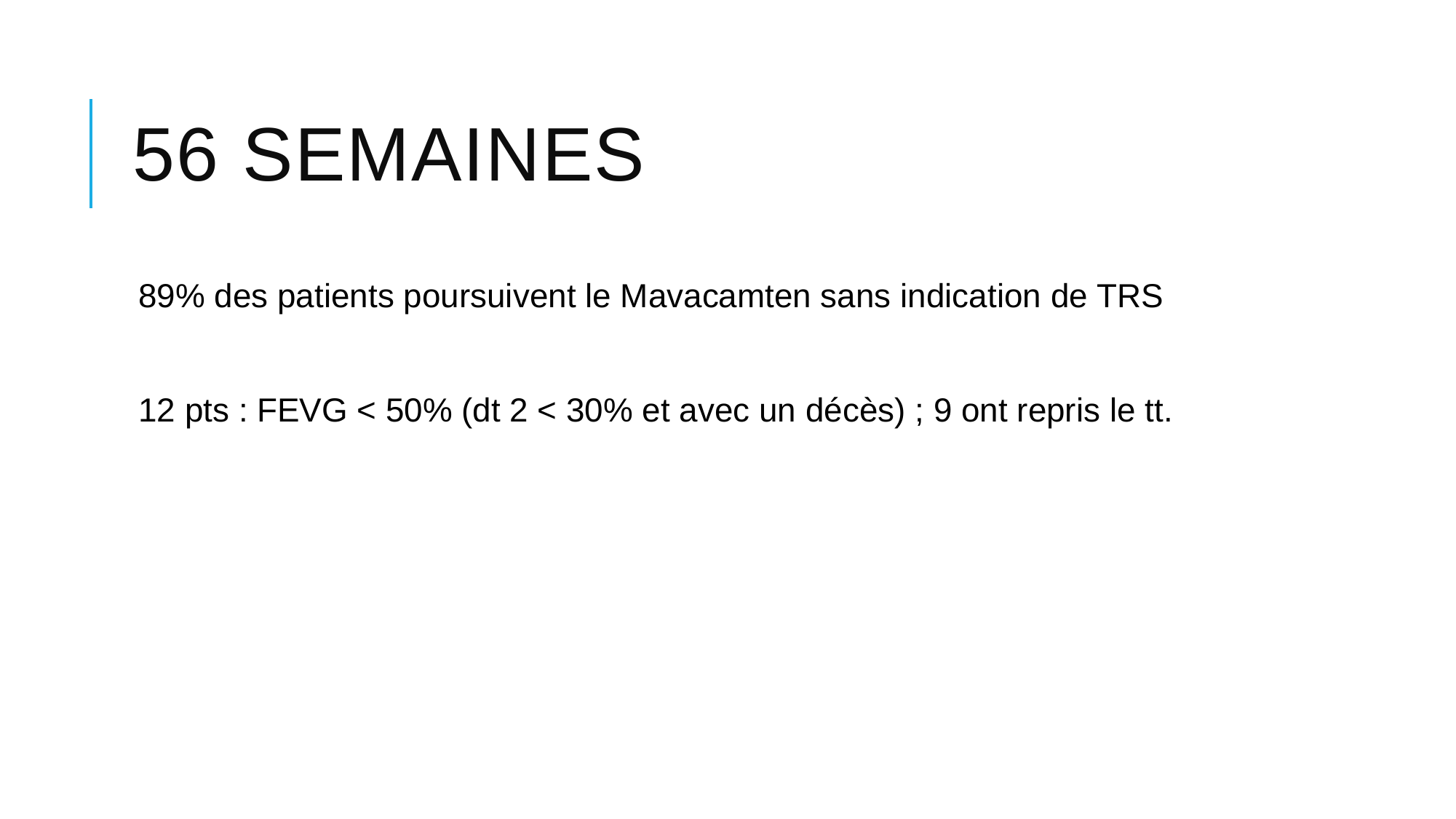

# 56 semaines
89% des patients poursuivent le Mavacamten sans indication de TRS

12 pts : FEVG < 50% (dt 2 < 30% et avec un décès) ; 9 ont repris le tt.